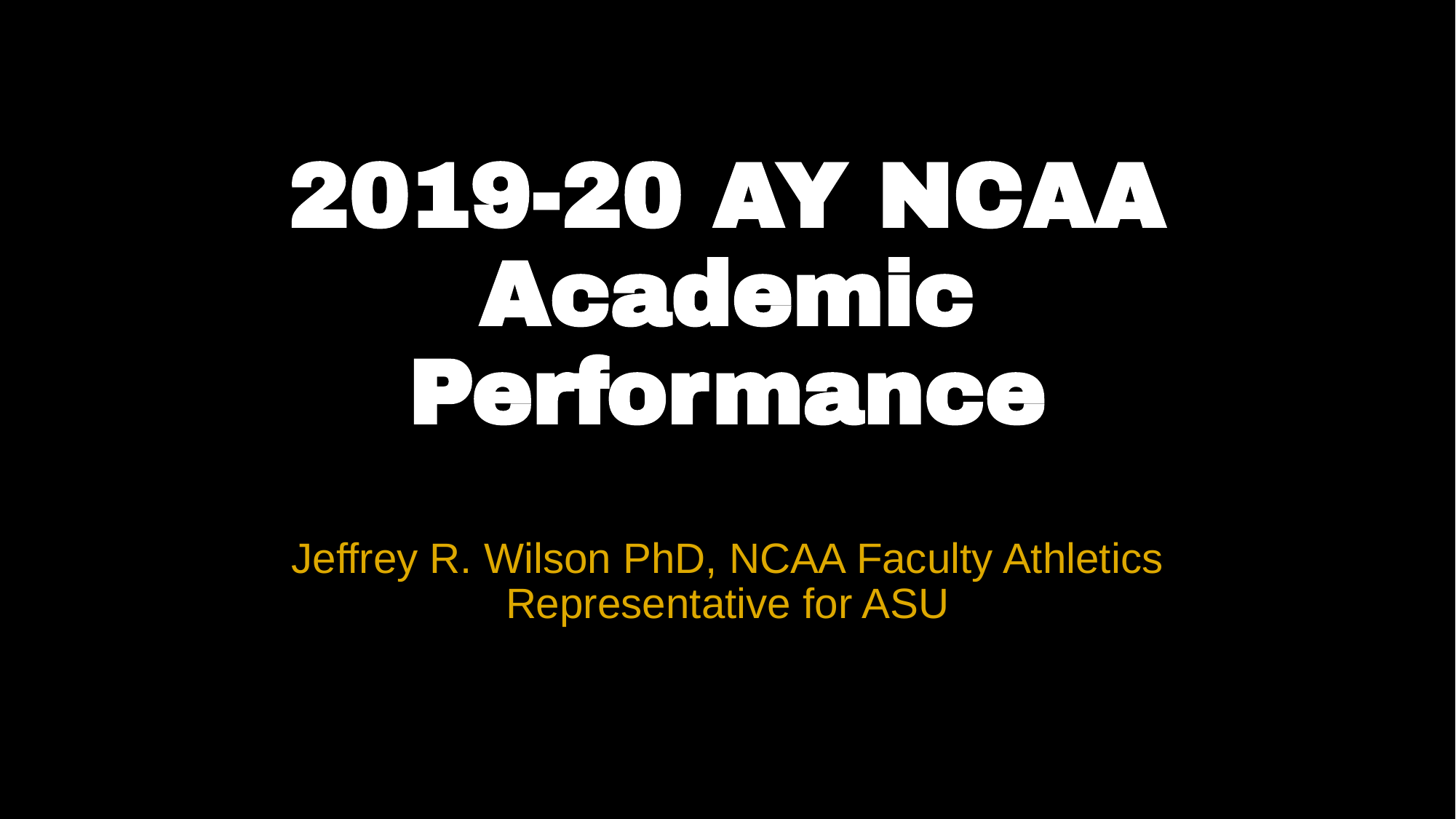

# 2019-20 AY NCAA Academic Performance
Jeffrey R. Wilson PhD, NCAA Faculty Athletics Representative for ASU